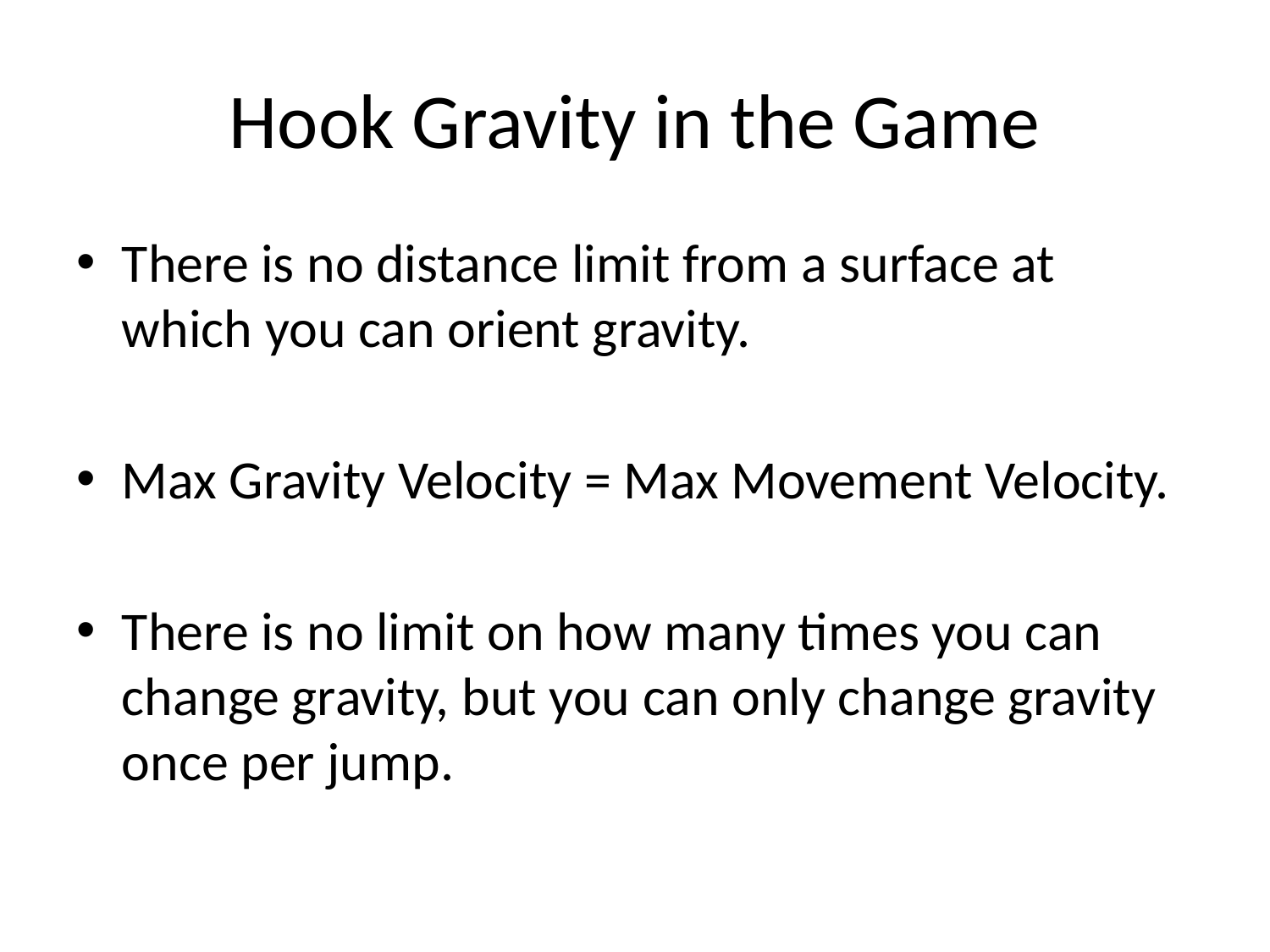

# Hook Gravity in the Game
There is no distance limit from a surface at which you can orient gravity.

Max Gravity Velocity = Max Movement Velocity.

There is no limit on how many times you can change gravity, but you can only change gravity once per jump.